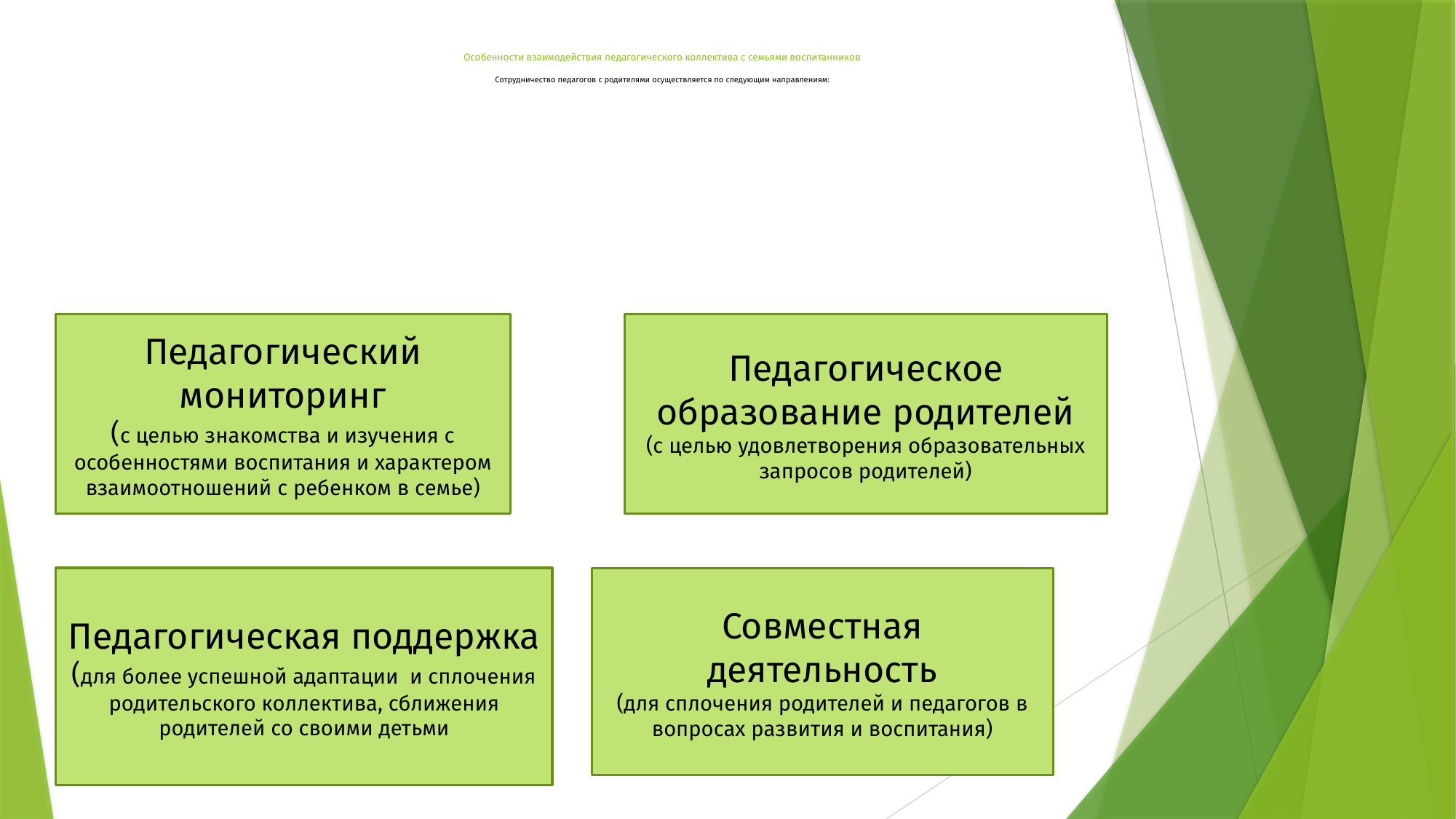

# Особенности взаимодействия педагогического коллектива с семьями воспитанников Сотрудничество педагогов с родителями осуществляется по следующим направлениям:
Педагогический мониторинг
(с целью знакомства и изучения с особенностями воспитания и характером взаимоотношений с ребенком в семье)
Педагогическое образование родителей
(с целью удовлетворения образовательных запросов родителей)

Педагогическая поддержка
(для более успешной адаптации  и сплочения родительского коллектива, сближения родителей со своими детьми
Совместная деятельность
(для сплочения родителей и педагогов в вопросах развития и воспитания)